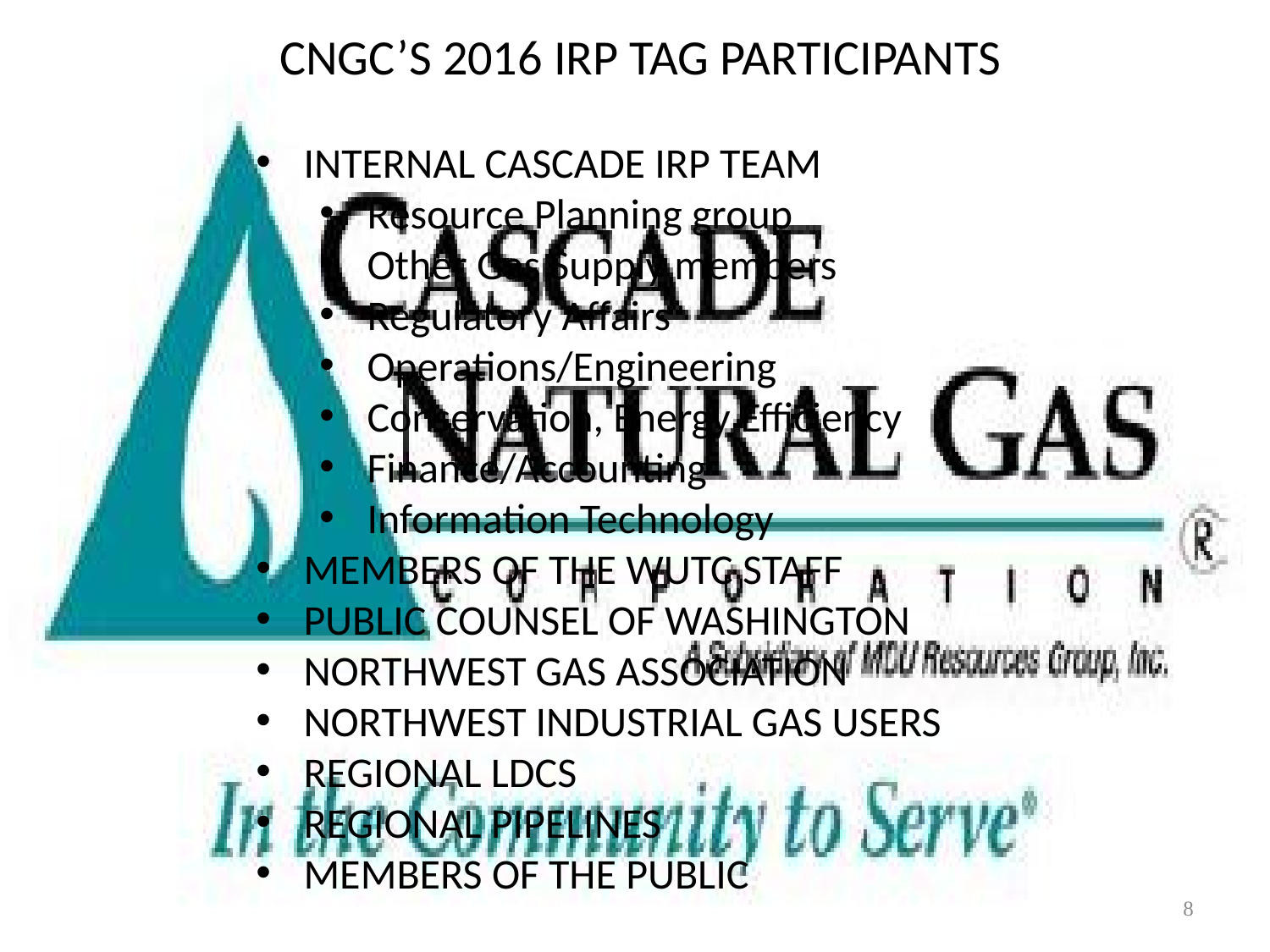

CNGC’S 2016 IRP TAG PARTICIPANTS

INTERNAL CASCADE IRP TEAM
Resource Planning group
Other Gas Supply members
Regulatory Affairs
Operations/Engineering
Conservation, Energy Efficiency
Finance/Accounting
Information Technology
MEMBERS OF THE WUTC STAFF
PUBLIC COUNSEL OF WASHINGTON
NORTHWEST GAS ASSOCIATION
NORTHWEST INDUSTRIAL GAS USERS
REGIONAL LDCS
REGIONAL PIPELINES
MEMBERS OF THE PUBLIC
8